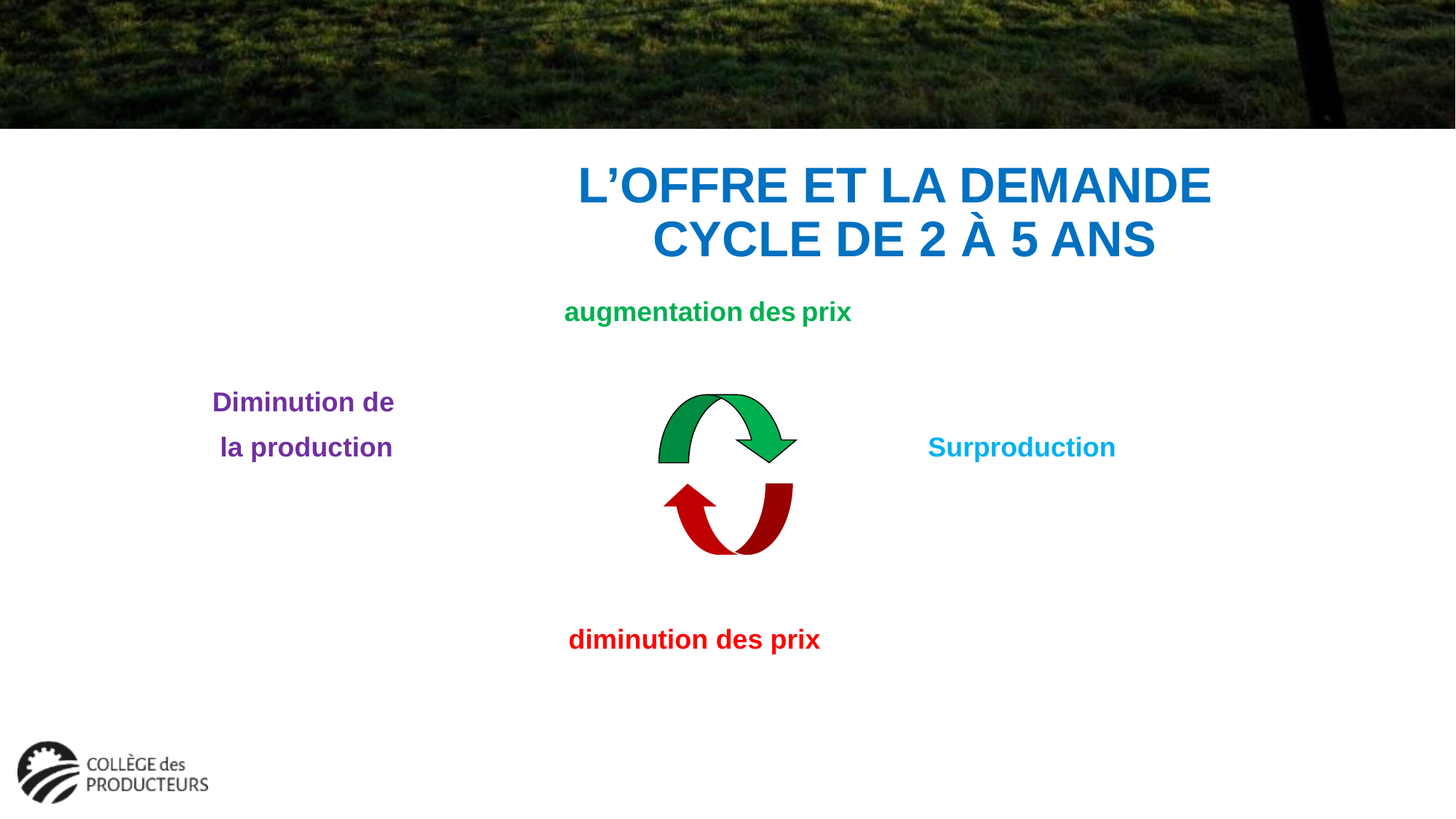

# L’offre et la demande Cycle de 2 à 5 ans

                    Diminution de
                     la production                                                                      Surproduction

    augmentation des prix

diminution des prix